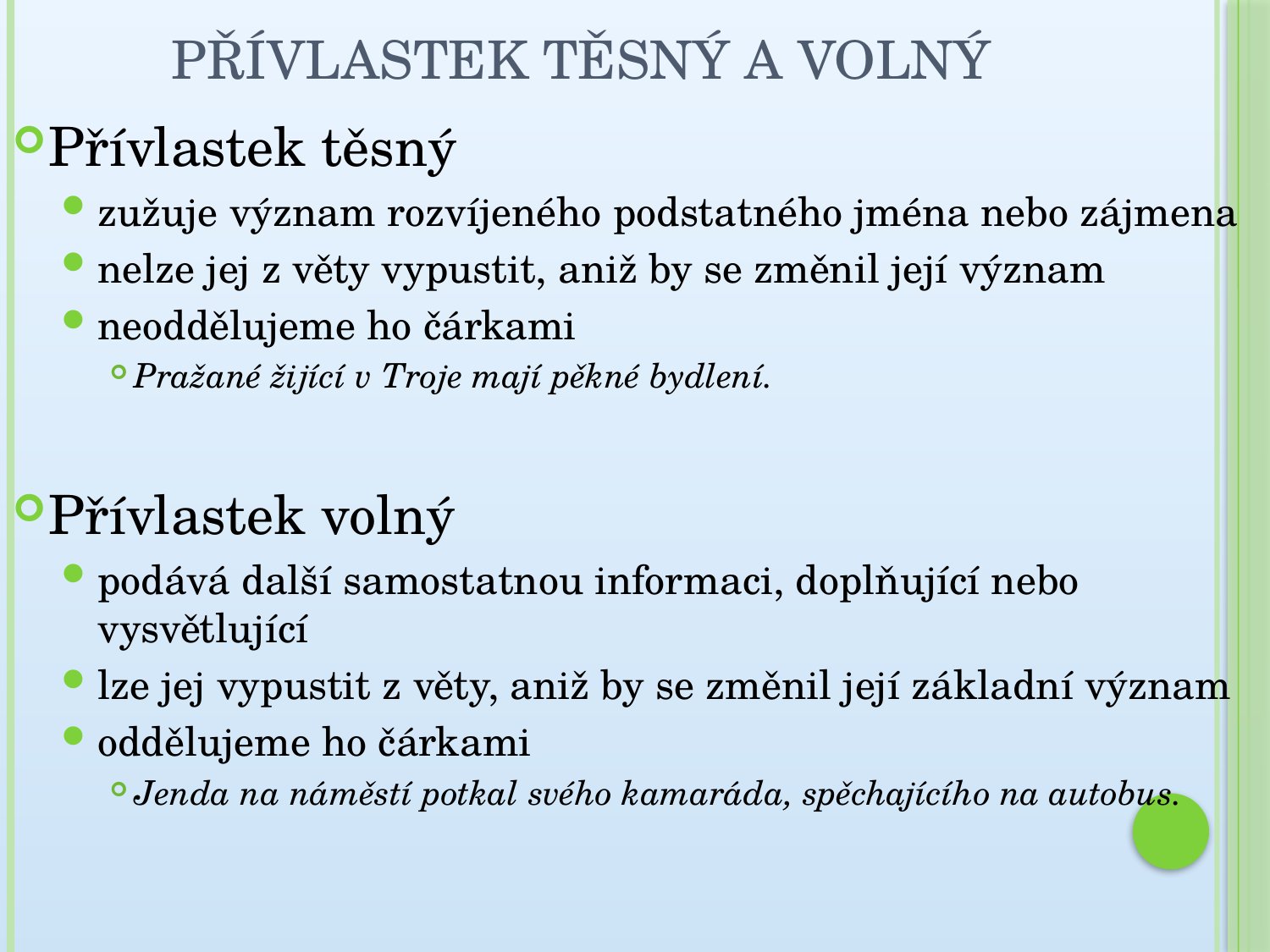

# Přívlastek těsný a volný
Přívlastek těsný
zužuje význam rozvíjeného podstatného jména nebo zájmena
nelze jej z věty vypustit, aniž by se změnil její význam
neoddělujeme ho čárkami
Pražané žijící v Troje mají pěkné bydlení.

Přívlastek volný
podává další samostatnou informaci, doplňující nebo vysvětlující
lze jej vypustit z věty, aniž by se změnil její základní význam
oddělujeme ho čárkami
Jenda na náměstí potkal svého kamaráda, spěchajícího na autobus.